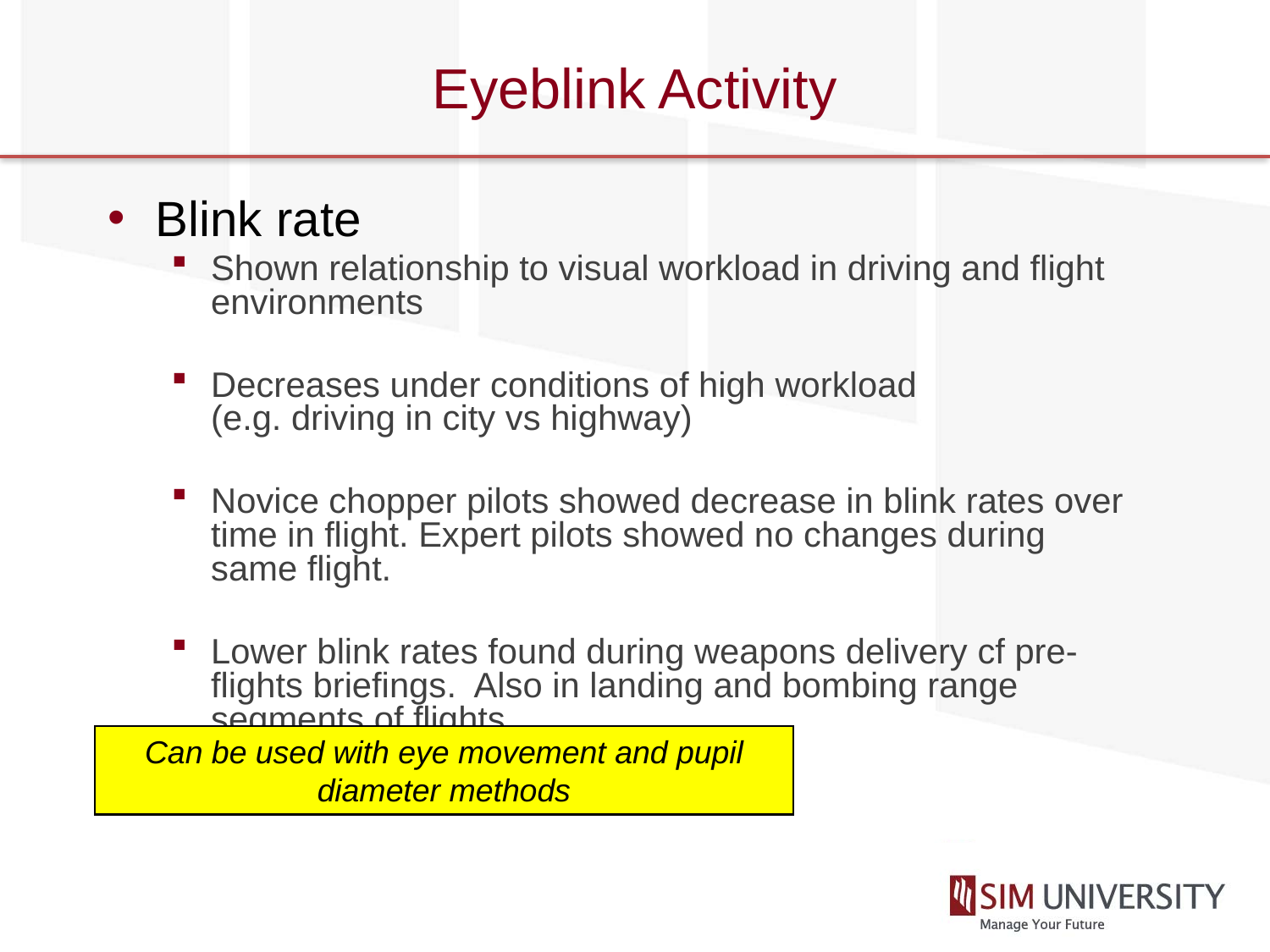

# Eyeblink Activity
Blink rate
Shown relationship to visual workload in driving and flight environments

Decreases under conditions of high workload
(e.g. driving in city vs highway)

Novice chopper pilots showed decrease in blink rates over time in flight. Expert pilots showed no changes during same flight.

Lower blink rates found during weapons delivery cf pre-flights briefings.  Also in landing and bombing range segments of flights

Can be used with eye movement and pupil diameter methods